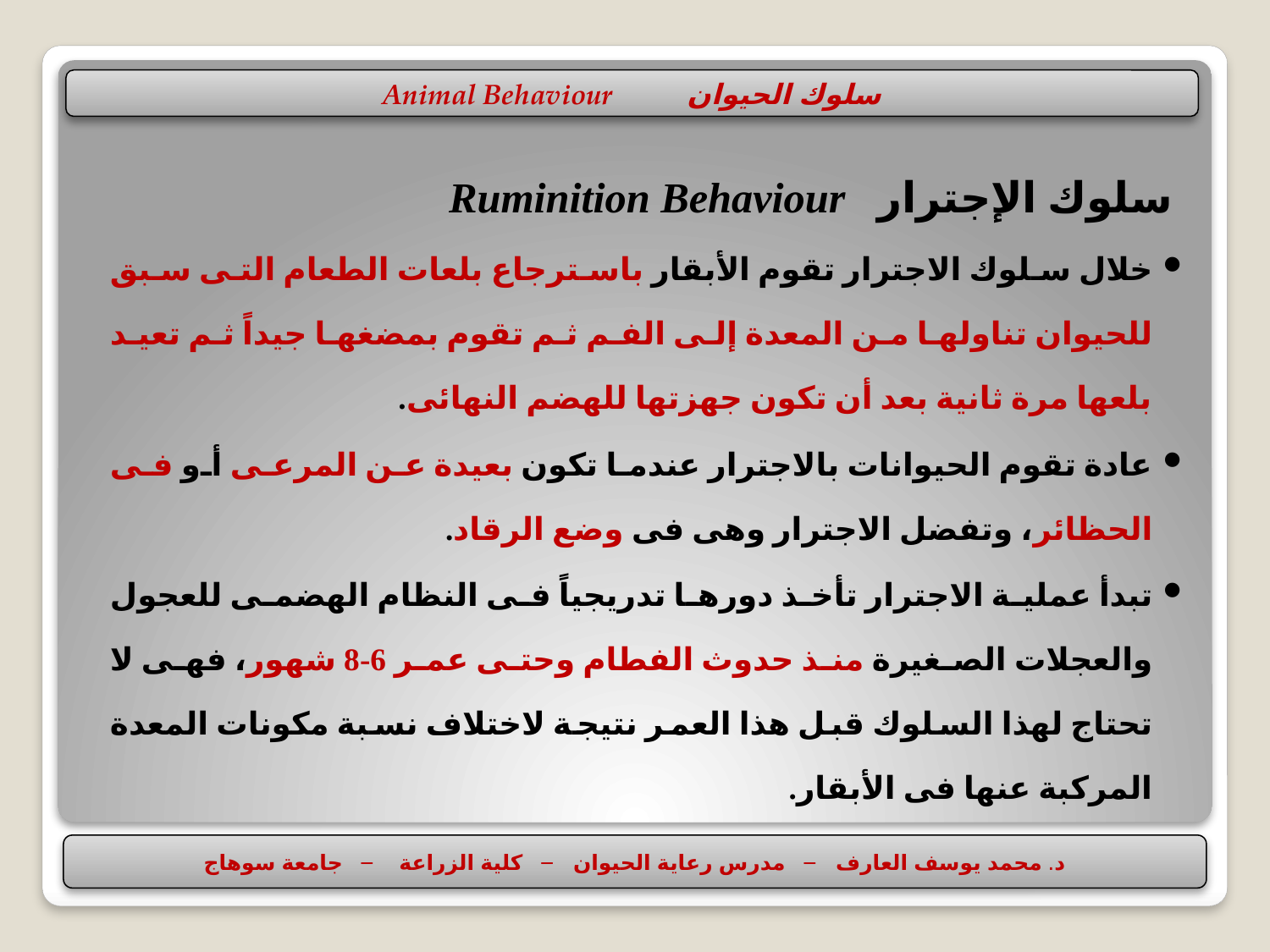

سلوك الحيوان         Animal Behaviour
سلوك الإجترار   Ruminition Behaviour
خلال سلوك الاجترار تقوم الأبقار باسترجاع بلعات الطعام التى سبق للحيوان تناولها من المعدة إلى الفم ثم تقوم بمضغها جيداً ثم تعيد بلعها مرة ثانية بعد أن تكون جهزتها للهضم النهائى.
عادة تقوم الحيوانات بالاجترار عندما تكون بعيدة عن المرعى أو فى الحظائر، وتفضل الاجترار وهى فى وضع الرقاد.
تبدأ عملية الاجترار تأخذ دورها تدريجياً فى النظام الهضمى للعجول والعجلات الصغيرة منذ حدوث الفطام وحتى عمر 6-8 شهور، فهى لا تحتاج لهذا السلوك قبل هذا العمر نتيجة لاختلاف نسبة مكونات المعدة المركبة عنها فى الأبقار.
د. محمد يوسف العارف   –   مدرس رعاية الحيوان   –   كلية الزراعة    –   جامعة سوهاج